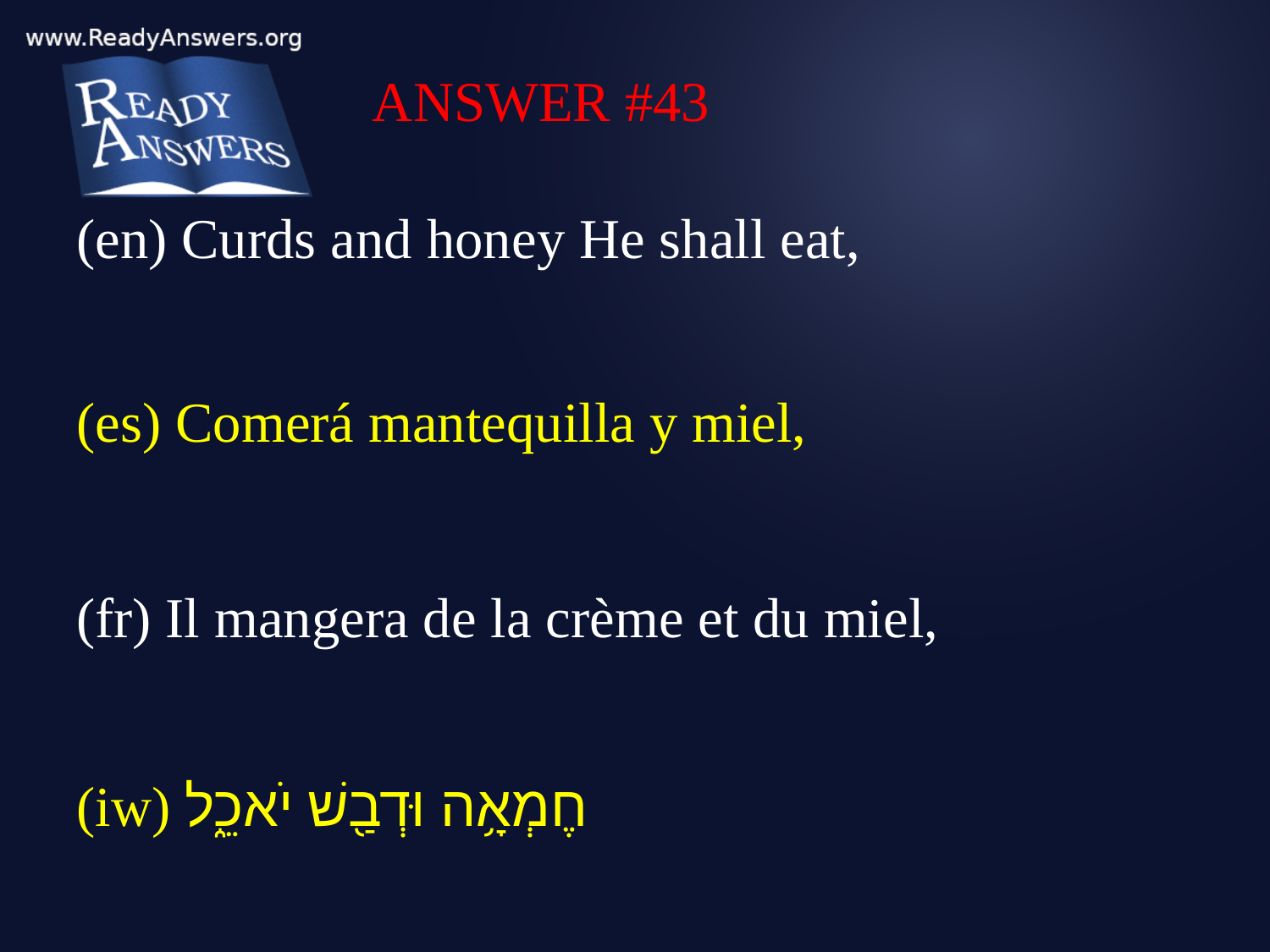

ANSWER #43
(en) Curds and honey He shall eat,
(es) Comerá mantequilla y miel,
(fr) Il mangera de la crème et du miel,
(iw) חֶמְאָ֥ה וּדְבַ֖שׁ יֹאכֵ֑ל